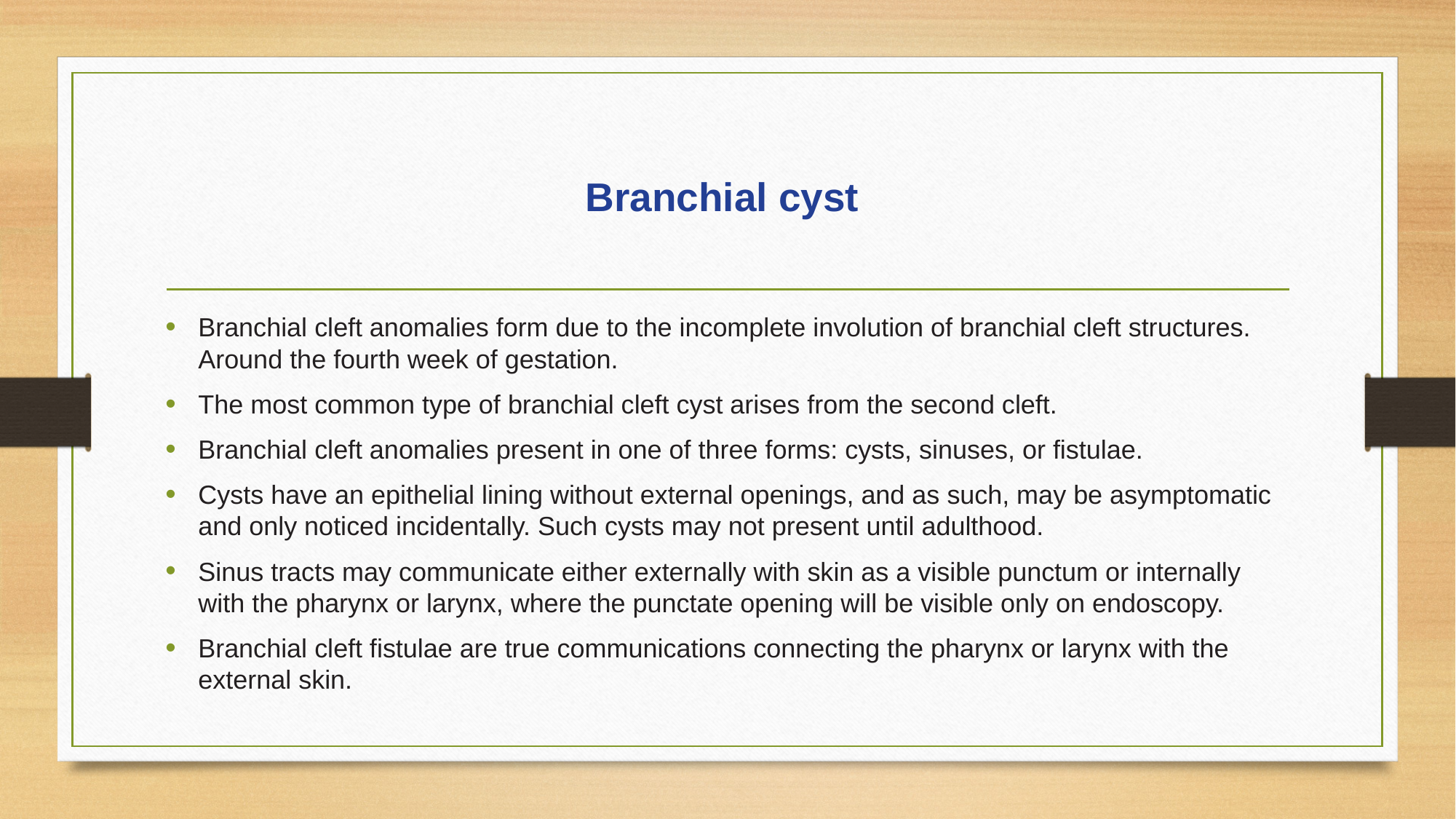

# Branchial cyst
Branchial cleft anomalies form due to the incomplete involution of branchial cleft structures. Around the fourth week of gestation.
The most common type of branchial cleft cyst arises from the second cleft.
Branchial cleft anomalies present in one of three forms: cysts, sinuses, or fistulae.
Cysts have an epithelial lining without external openings, and as such, may be asymptomatic and only noticed incidentally. Such cysts may not present until adulthood.
Sinus tracts may communicate either externally with skin as a visible punctum or internally with the pharynx or larynx, where the punctate opening will be visible only on endoscopy.
Branchial cleft fistulae are true communications connecting the pharynx or larynx with the external skin.